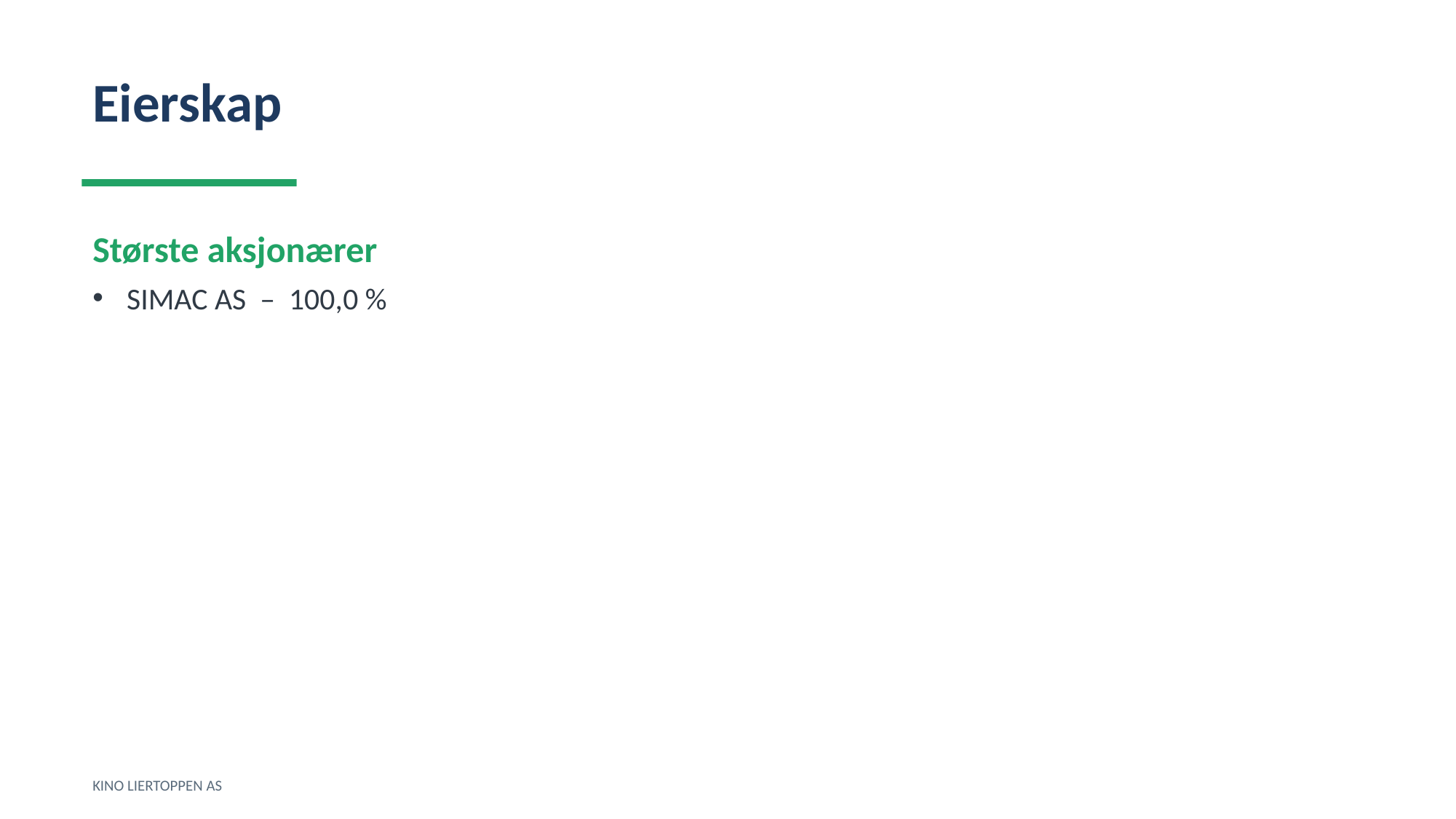

Eierskap

Største aksjonærer
SIMAC AS  –  100,0 %
KINO LIERTOPPEN AS